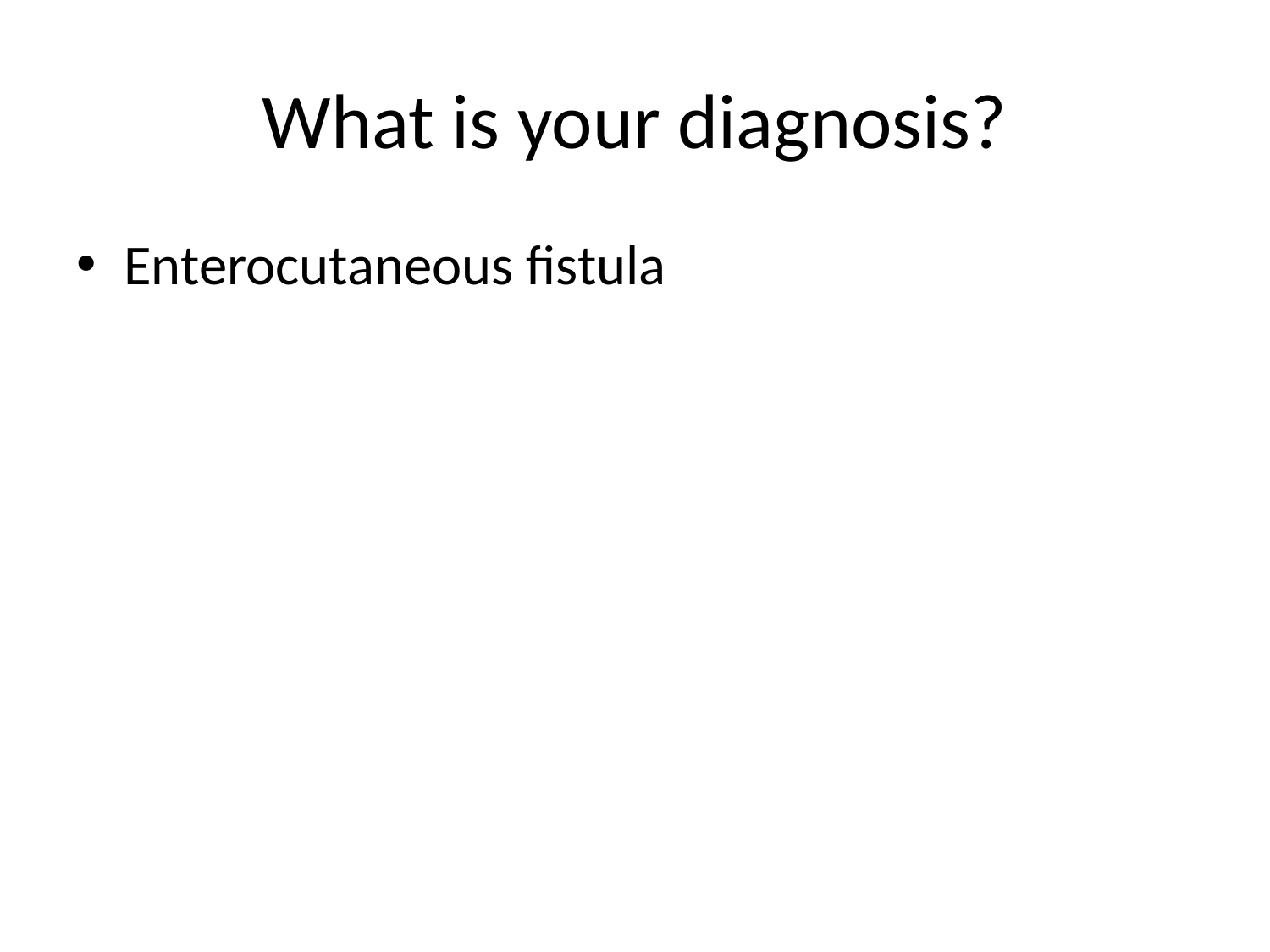

# What is your diagnosis?
Enterocutaneous fistula